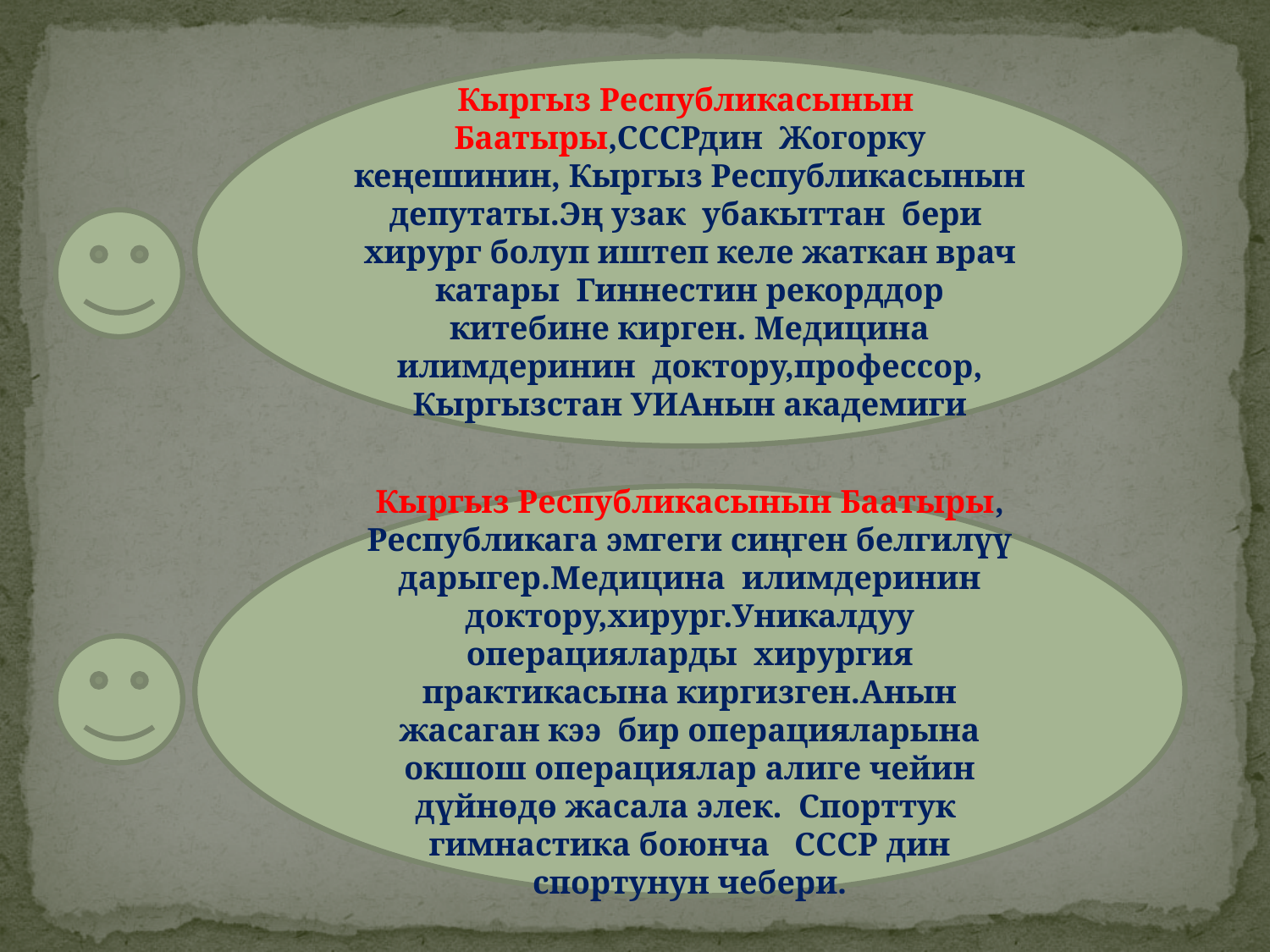

Кыргыз Республикасынын  Баатыры,СССРдин  Жогорку кеңешинин, Кыргыз Республикасынын депутаты.Эң узак  убакыттан  бери  хирург болуп иштеп келе жаткан врач катары  Гиннестин рекорддор китебине кирген. Медицина илимдеринин  доктору,профессор, Кыргызстан УИАнын академиги

Кыргыз Республикасынын Баатыры, Республикага эмгеги сиңген белгилүү дарыгер.Медицина  илимдеринин доктору,хирург.Уникалдуу операцияларды  хирургия практикасына киргизген.Анын жасаган кээ  бир операцияларына окшош операциялар алиге чейин дүйнөдө жасала элек.  Спорттук  гимнастика боюнча   СССР дин спортунун чебери.